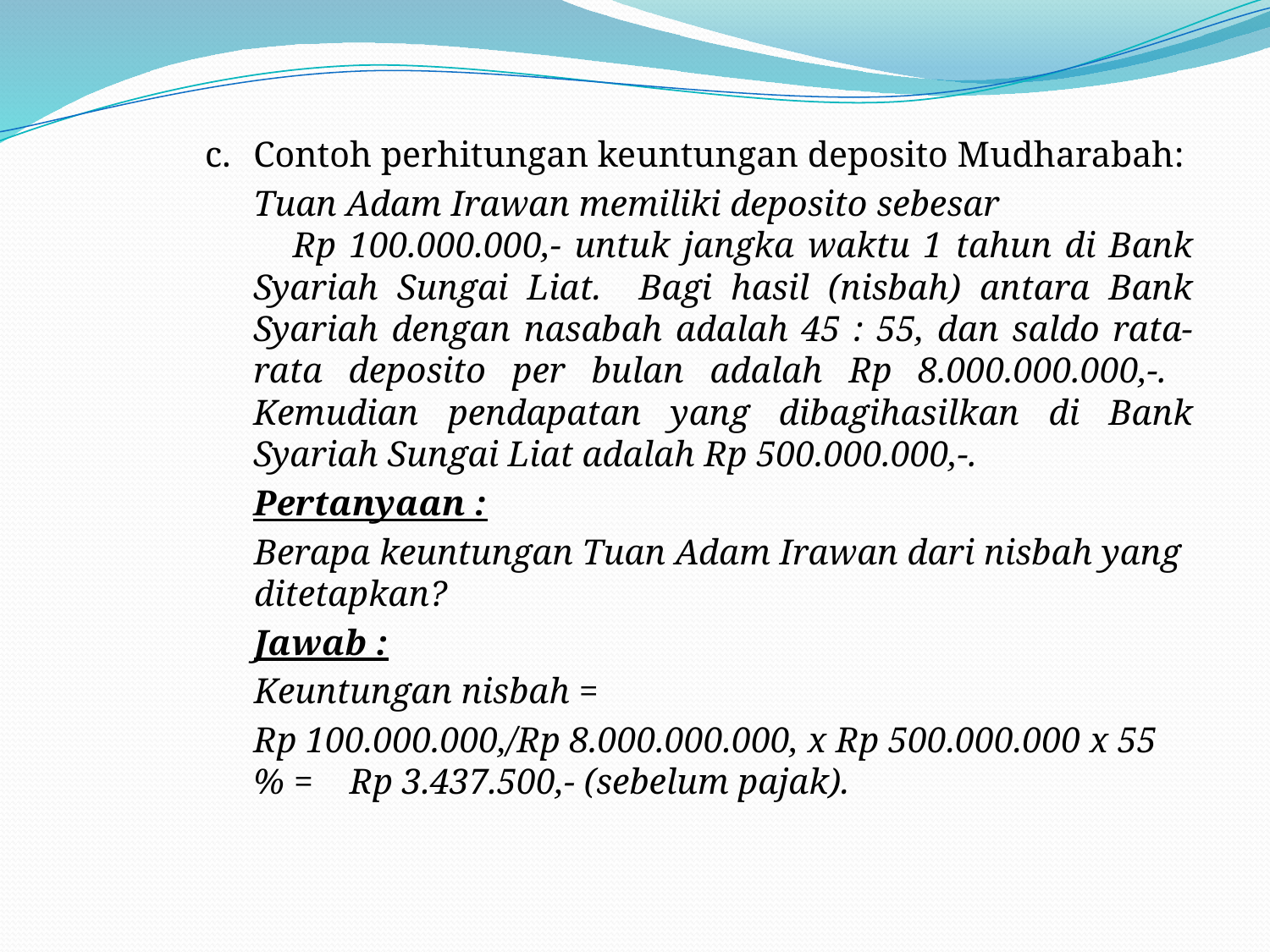

#
c.	Contoh perhitungan keuntungan deposito Mudharabah:
	Tuan Adam Irawan memiliki deposito sebesar                         Rp 100.000.000,- untuk jangka waktu 1 tahun di Bank Syariah Sungai Liat.  Bagi hasil (nisbah) antara Bank Syariah dengan nasabah adalah 45 : 55, dan saldo rata-rata deposito per bulan adalah Rp 8.000.000.000,-.  Kemudian pendapatan yang dibagihasilkan di Bank Syariah Sungai Liat adalah Rp 500.000.000,-.
	Pertanyaan :
	Berapa keuntungan Tuan Adam Irawan dari nisbah yang ditetapkan?
	Jawab :
	Keuntungan nisbah =
	Rp 100.000.000,/Rp 8.000.000.000, x Rp 500.000.000 x 55 % =    Rp 3.437.500,- (sebelum pajak).